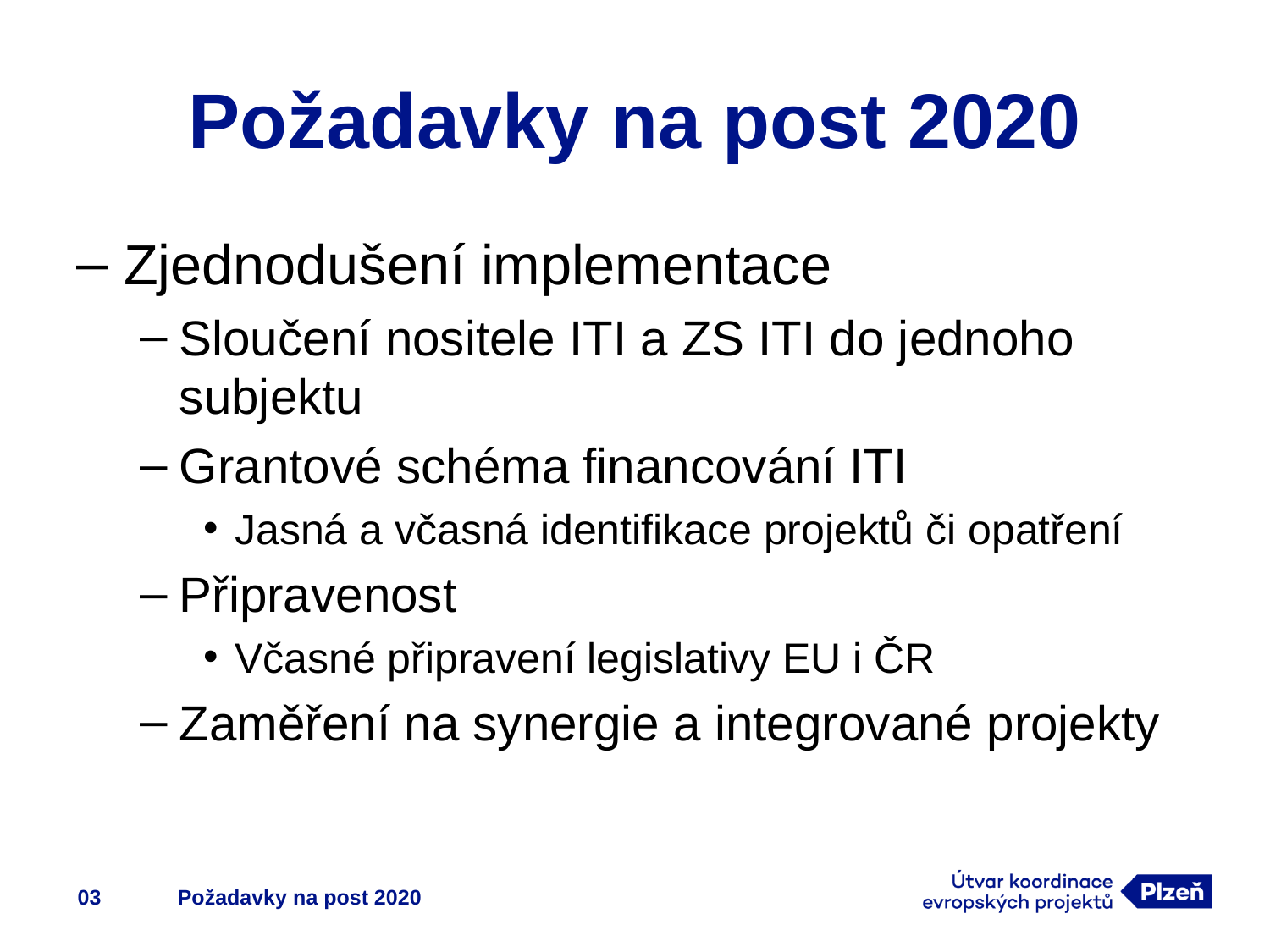

# Požadavky na post 2020
Zjednodušení implementace
Sloučení nositele ITI a ZS ITI do jednoho subjektu
Grantové schéma financování ITI
Jasná a včasná identifikace projektů či opatření
Připravenost
Včasné připravení legislativy EU i ČR
Zaměření na synergie a integrované projekty
03
Požadavky na post 2020